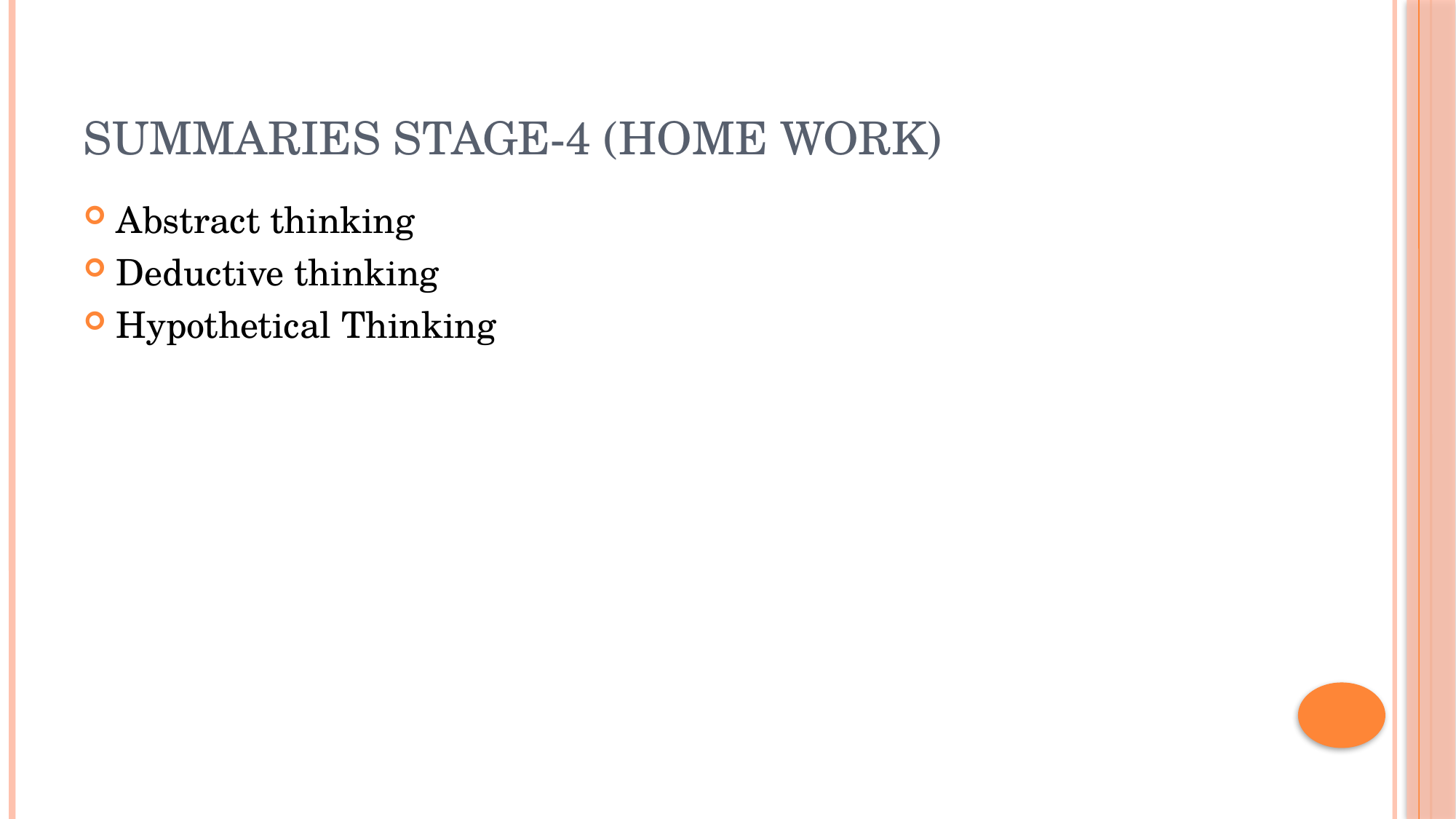

# Summaries stage-4 (Home work)
Abstract thinking
Deductive thinking
Hypothetical Thinking